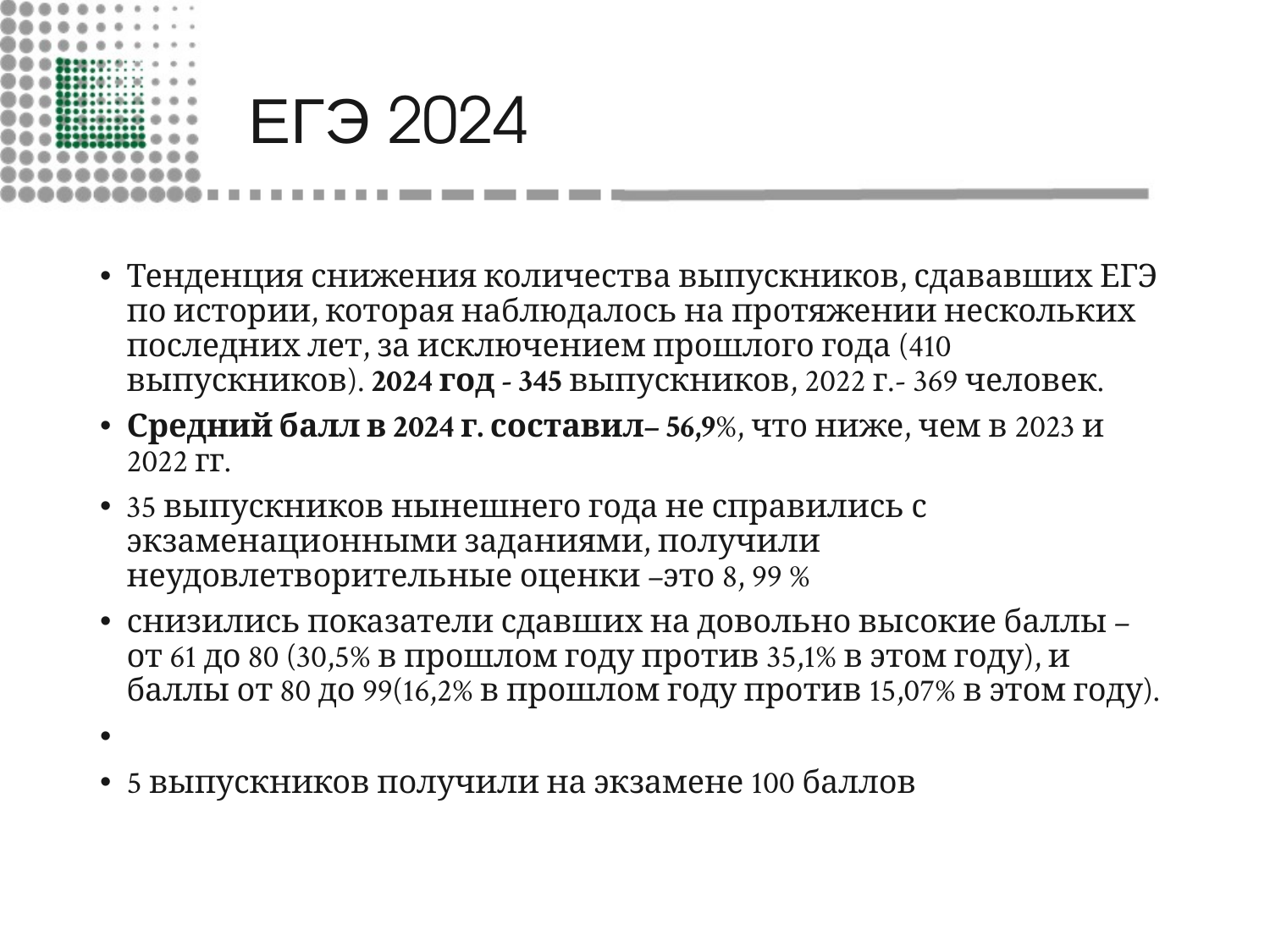

# ЕГЭ 2024
Тенденция снижения количества выпускников, сдававших ЕГЭ по истории, которая наблюдалось на протяжении нескольких последних лет, за исключением прошлого года (410 выпускников). 2024 год - 345 выпускников, 2022 г.- 369 человек.
Средний балл в 2024 г. составил– 56,9%, что ниже, чем в 2023 и 2022 гг.
35 выпускников нынешнего года не справились с экзаменационными заданиями, получили неудовлетворительные оценки –это 8, 99 %
снизились показатели сдавших на довольно высокие баллы – от 61 до 80 (30,5% в прошлом году против 35,1% в этом году), и баллы от 80 до 99(16,2% в прошлом году против 15,07% в этом году).

5 выпускников получили на экзамене 100 баллов